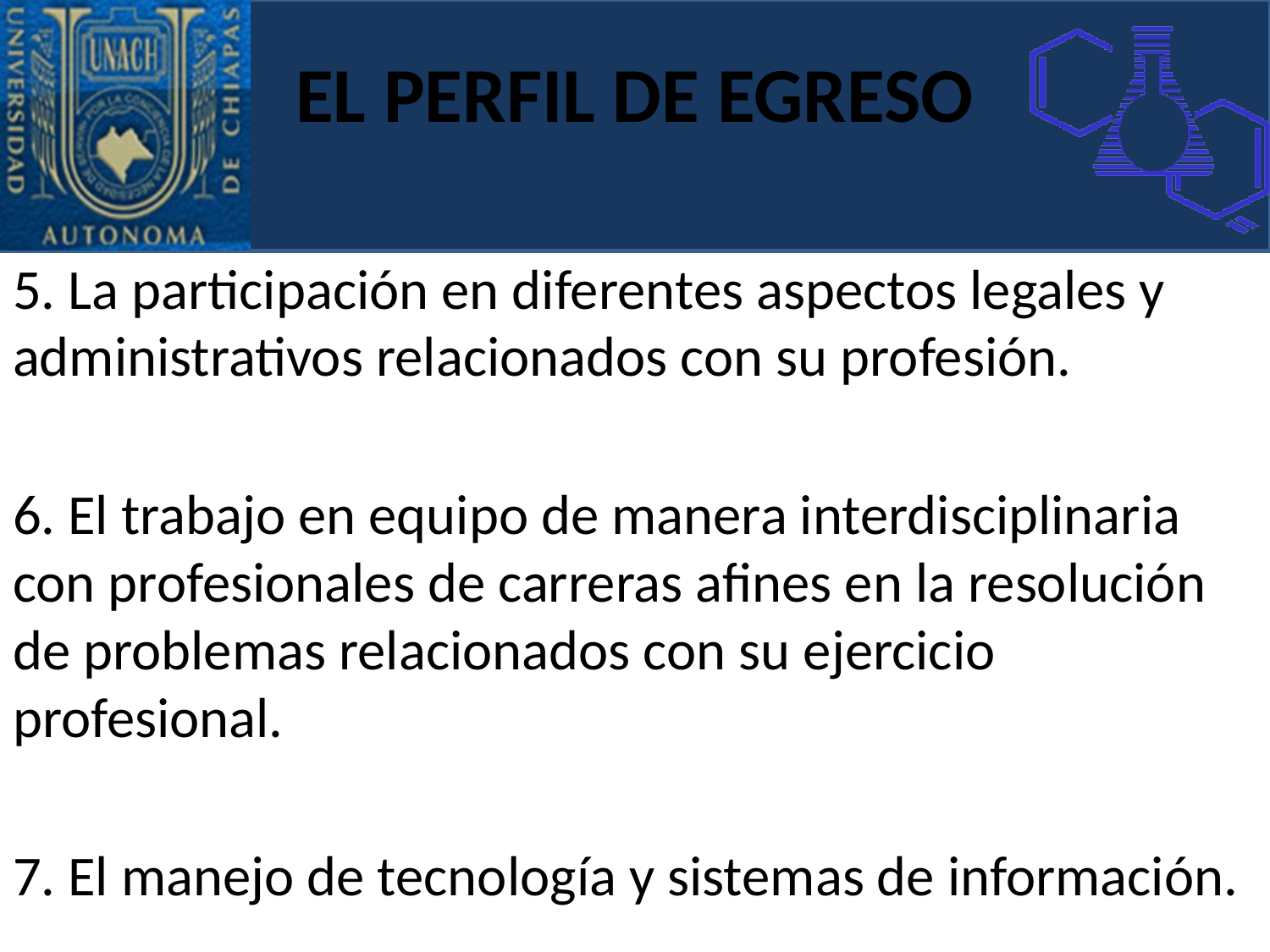

# EL PERFIL DE EGRESO
5. La participación en diferentes aspectos legales y administrativos relacionados con su profesión.

6. El trabajo en equipo de manera interdisciplinaria con profesionales de carreras afines en la resolución de problemas relacionados con su ejercicio profesional.

7. El manejo de tecnología y sistemas de información.